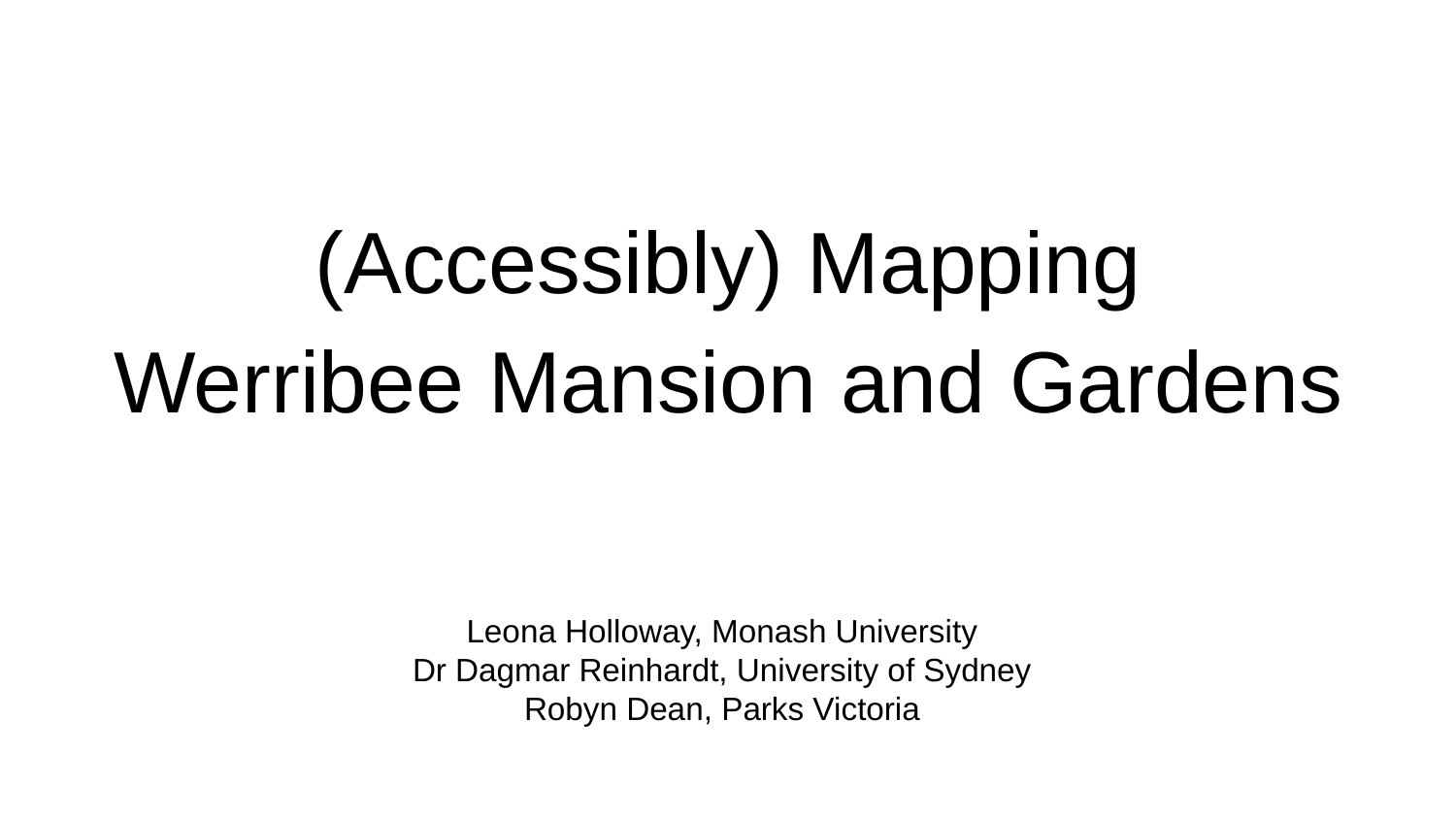

# (Accessibly) Mapping Werribee Mansion and Gardens

Leona Holloway, Monash University
Dr Dagmar Reinhardt, University of Sydney
Robyn Dean, Parks Victoria